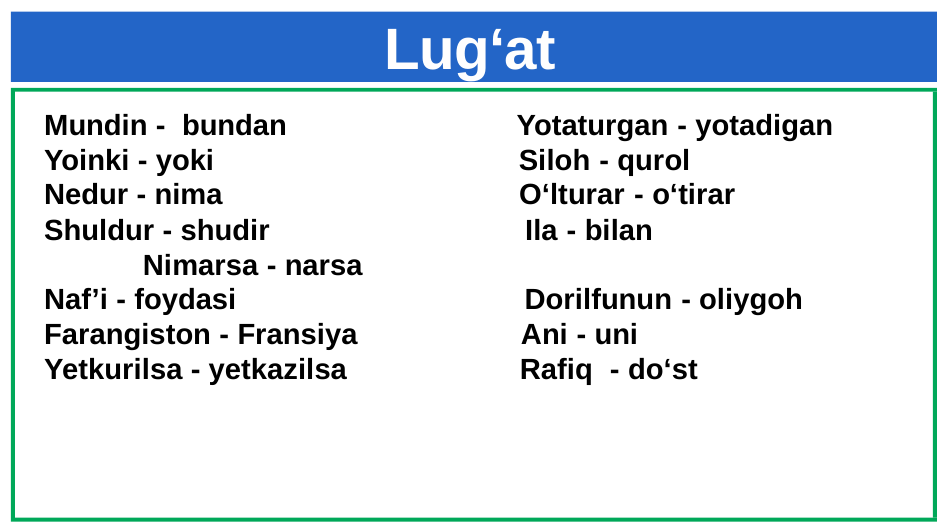

# Lug‘at

Mundin -  bundan                            Yotaturgan - yotadigan
Yoinki - yoki                                     Siloh - qurol
Nedur - nima                                    O‘lturar - o‘tirar
Shuldur - shudir                               Ila - bilan                                            Nimarsa - narsa
Naf’i - foydasi                                   Dorilfunun - oliygoh
Farangiston - Fransiya                    Ani - uni
Yetkurilsa - yetkazilsa                     Rafiq  - do‘st